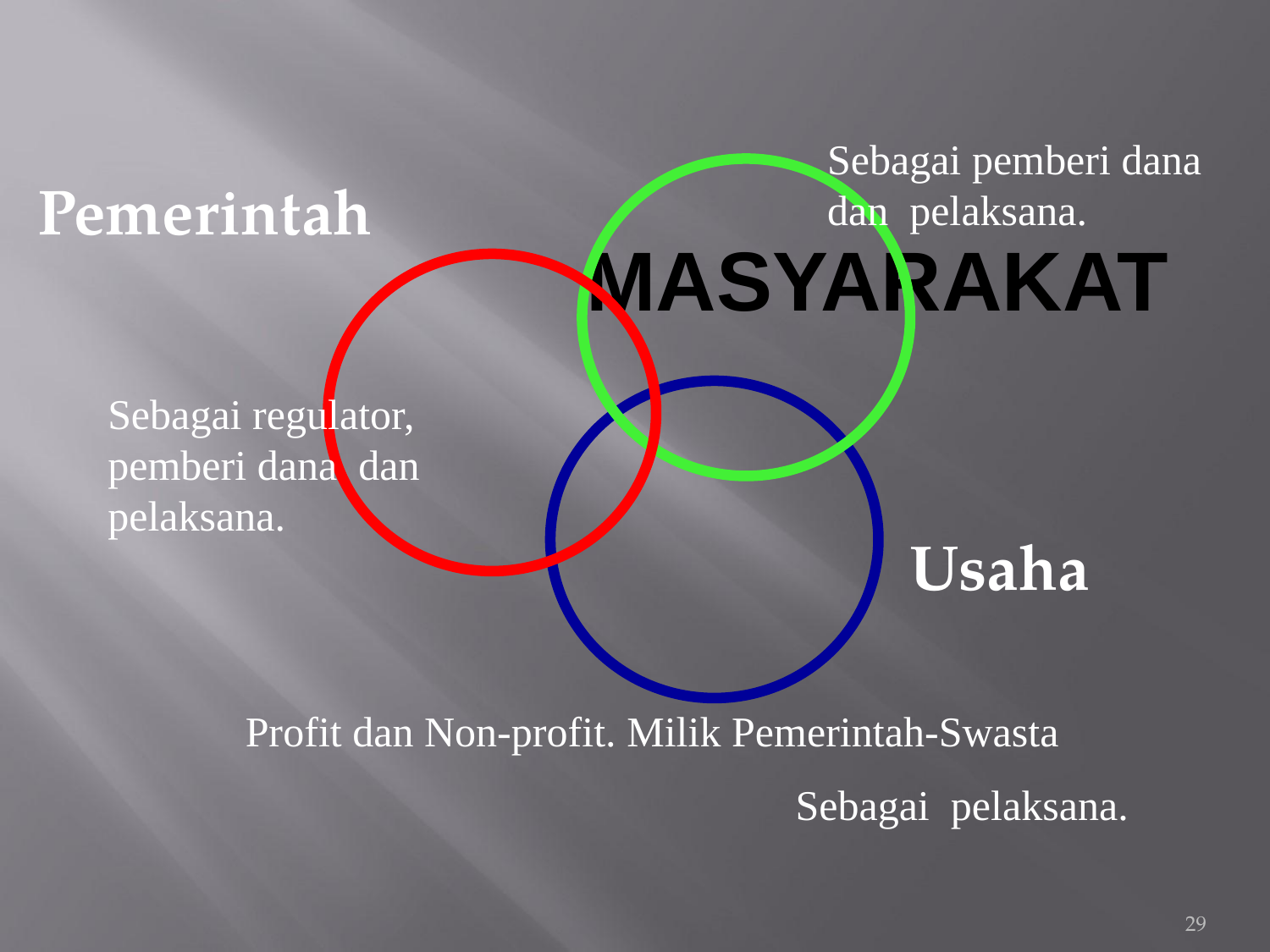

Pemerintah

						Usaha
Sebagai pemberi dana  dan  pelaksana.

# masyarakat

Sebagai regulator, pemberi dana  dan  pelaksana.

Profit dan Non-profit. Milik Pemerintah-Swasta
Sebagai  pelaksana.
29